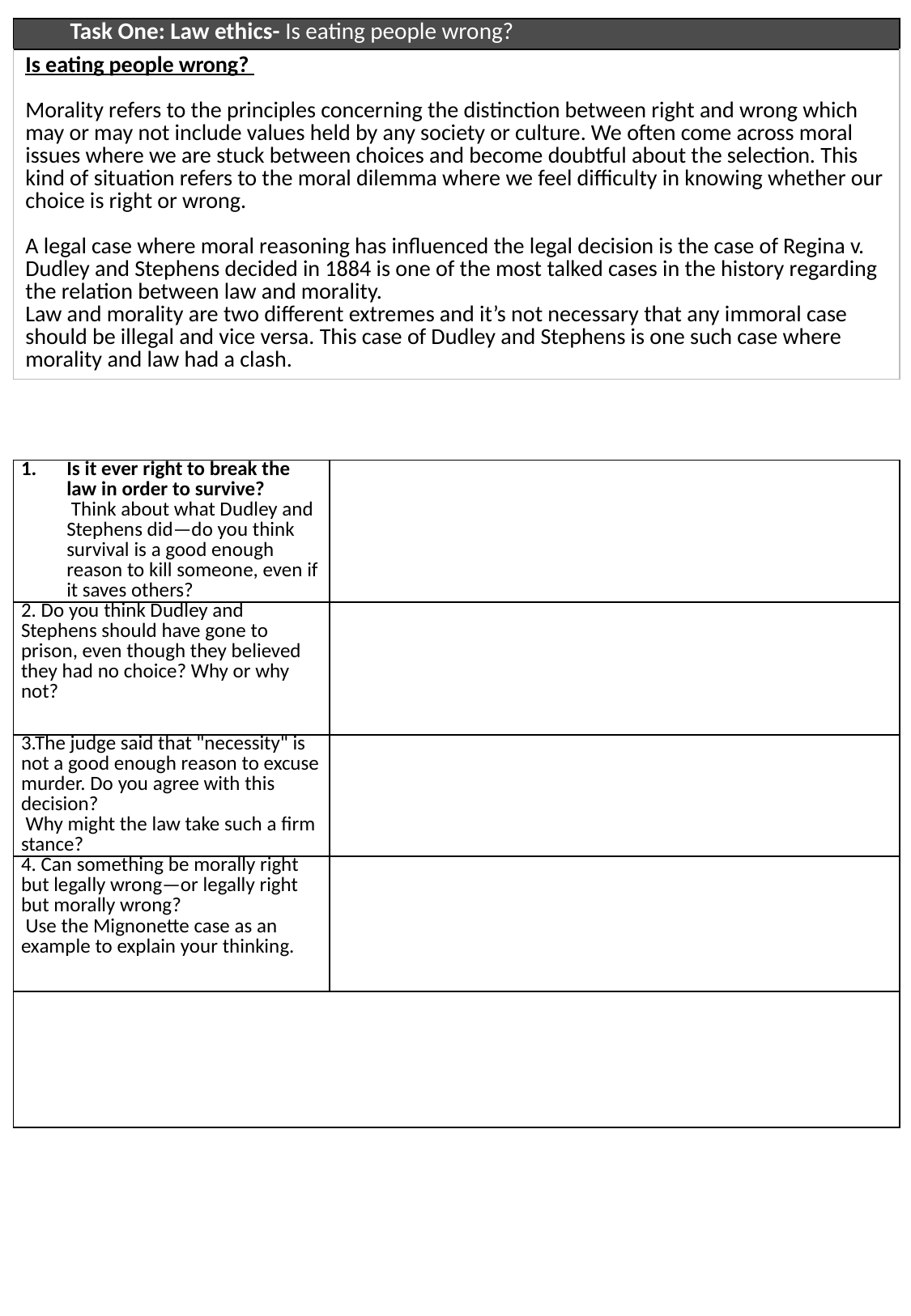

|  | Task One: Law ethics- Is eating people wrong? |
| --- | --- |
| Is eating people wrong?   Morality refers to the principles concerning the distinction between right and wrong which may or may not include values held by any society or culture. We often come across moral issues where we are stuck between choices and become doubtful about the selection. This kind of situation refers to the moral dilemma where we feel difficulty in knowing whether our choice is right or wrong. A legal case where moral reasoning has influenced the legal decision is the case of Regina v. Dudley and Stephens decided in 1884 is one of the most talked cases in the history regarding the relation between law and morality. Law and morality are two different extremes and it’s not necessary that any immoral case should be illegal and vice versa. This case of Dudley and Stephens is one such case where morality and law had a clash. |  |
| Is it ever right to break the law in order to survive? Think about what Dudley and Stephens did—do you think survival is a good enough reason to kill someone, even if it saves others? |  |
| --- | --- |
| 2. Do you think Dudley and Stephens should have gone to prison, even though they believed they had no choice? Why or why not? |  |
| 3.The judge said that "necessity" is not a good enough reason to excuse murder. Do you agree with this decision? Why might the law take such a firm stance? |  |
| 4. Can something be morally right but legally wrong—or legally right but morally wrong? Use the Mignonette case as an example to explain your thinking. |  |
|  |  |